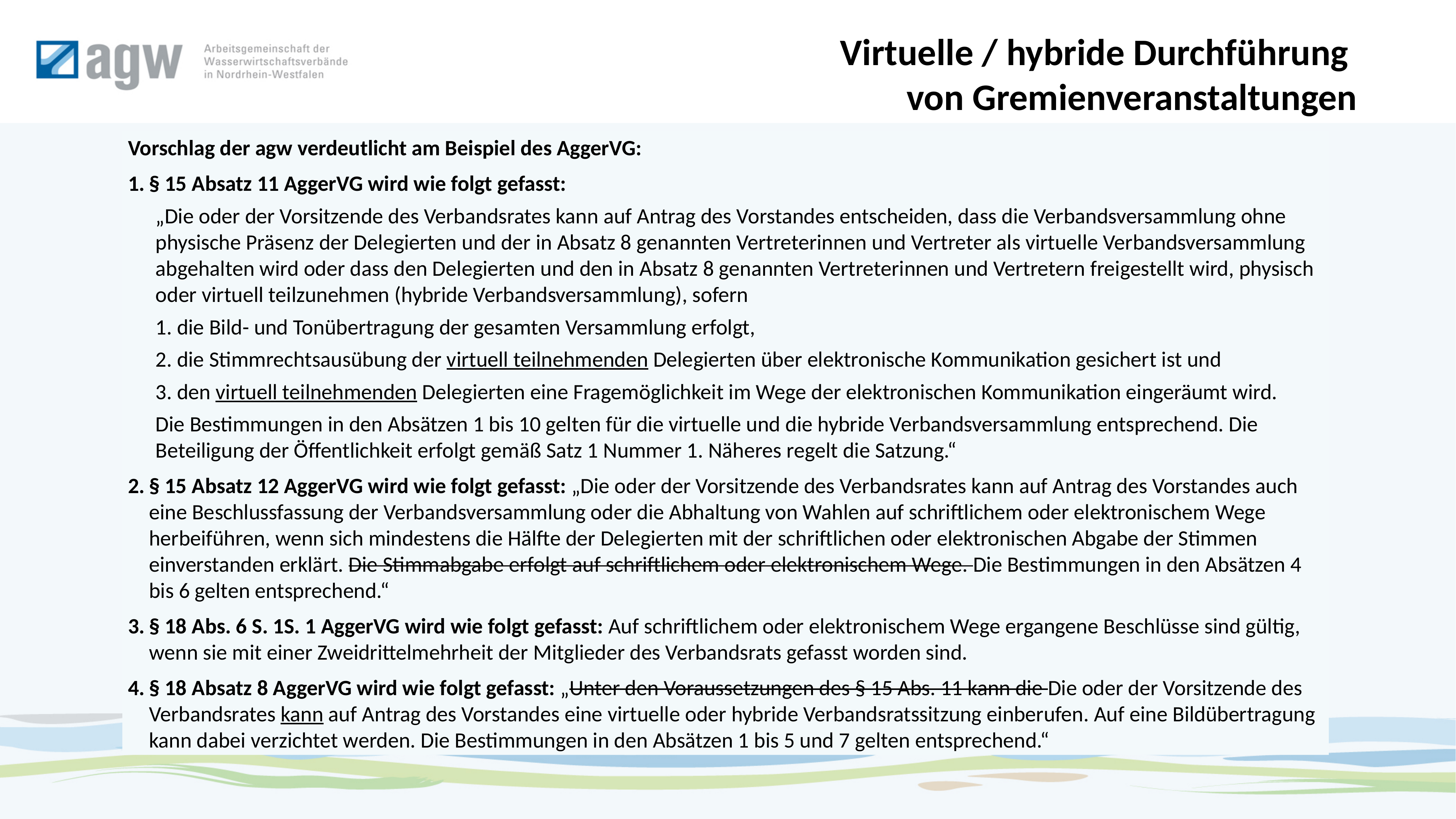

Virtuelle / hybride Durchführung
von Gremienveranstaltungen
Vorschlag der agw verdeutlicht am Beispiel des AggerVG:
§ 15 Absatz 11 AggerVG wird wie folgt gefasst:
„Die oder der Vorsitzende des Verbandsrates kann auf Antrag des Vorstandes entscheiden, dass die Verbandsversammlung ohne physische Präsenz der Delegierten und der in Absatz 8 genannten Vertreterinnen und Vertreter als virtuelle Verbandsversammlung abgehalten wird oder dass den Delegierten und den in Absatz 8 genannten Vertreterinnen und Vertretern freigestellt wird, physisch oder virtuell teilzunehmen (hybride Verbandsversammlung), sofern
1. die Bild- und Tonübertragung der gesamten Versammlung erfolgt,
2. die Stimmrechtsausübung der virtuell teilnehmenden Delegierten über elektronische Kommunikation gesichert ist und
3. den virtuell teilnehmenden Delegierten eine Fragemöglichkeit im Wege der elektronischen Kommunikation eingeräumt wird.
Die Bestimmungen in den Absätzen 1 bis 10 gelten für die virtuelle und die hybride Verbandsversammlung entsprechend. Die Beteiligung der Öffentlichkeit erfolgt gemäß Satz 1 Nummer 1. Näheres regelt die Satzung.“
§ 15 Absatz 12 AggerVG wird wie folgt gefasst: „Die oder der Vorsitzende des Verbandsrates kann auf Antrag des Vorstandes auch eine Beschlussfassung der Verbandsversammlung oder die Abhaltung von Wahlen auf schriftlichem oder elektronischem Wege herbeiführen, wenn sich mindestens die Hälfte der Delegierten mit der schriftlichen oder elektronischen Abgabe der Stimmen einverstanden erklärt. Die Stimmabgabe erfolgt auf schriftlichem oder elektronischem Wege. Die Bestimmungen in den Absätzen 4 bis 6 gelten entsprechend.“
§ 18 Abs. 6 S. 1S. 1 AggerVG wird wie folgt gefasst: Auf schriftlichem oder elektronischem Wege ergangene Beschlüsse sind gültig, wenn sie mit einer Zweidrittelmehrheit der Mitglieder des Verbandsrats gefasst worden sind.
§ 18 Absatz 8 AggerVG wird wie folgt gefasst: „Unter den Voraussetzungen des § 15 Abs. 11 kann die Die oder der Vorsitzende des Verbandsrates kann auf Antrag des Vorstandes eine virtuelle oder hybride Verbandsratssitzung einberufen. Auf eine Bildübertragung kann dabei verzichtet werden. Die Bestimmungen in den Absätzen 1 bis 5 und 7 gelten entsprechend.“